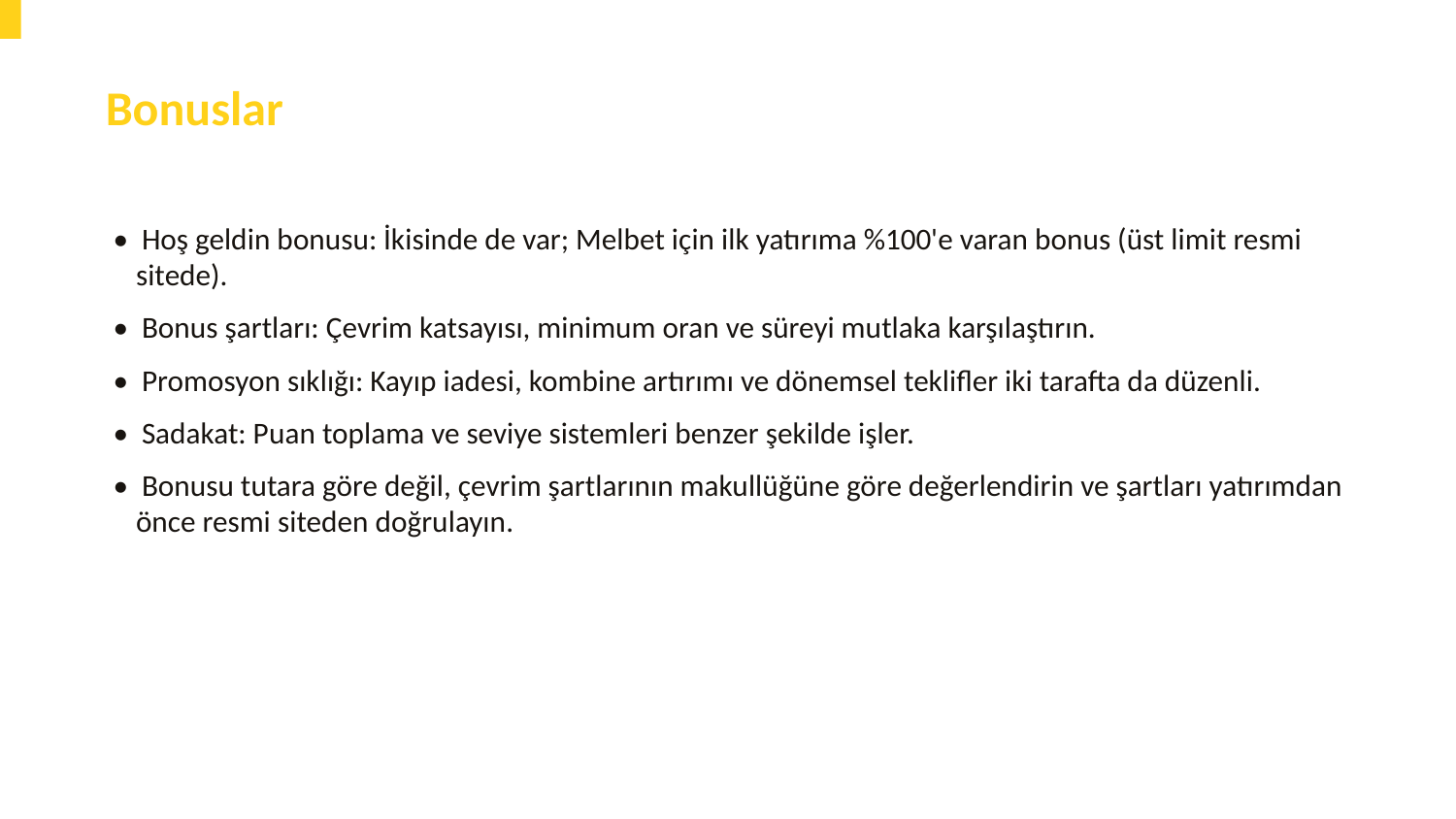

Bonuslar
•  Hoş geldin bonusu: İkisinde de var; Melbet için ilk yatırıma %100'e varan bonus (üst limit resmi sitede).
•  Bonus şartları: Çevrim katsayısı, minimum oran ve süreyi mutlaka karşılaştırın.
•  Promosyon sıklığı: Kayıp iadesi, kombine artırımı ve dönemsel teklifler iki tarafta da düzenli.
•  Sadakat: Puan toplama ve seviye sistemleri benzer şekilde işler.
•  Bonusu tutara göre değil, çevrim şartlarının makullüğüne göre değerlendirin ve şartları yatırımdan önce resmi siteden doğrulayın.